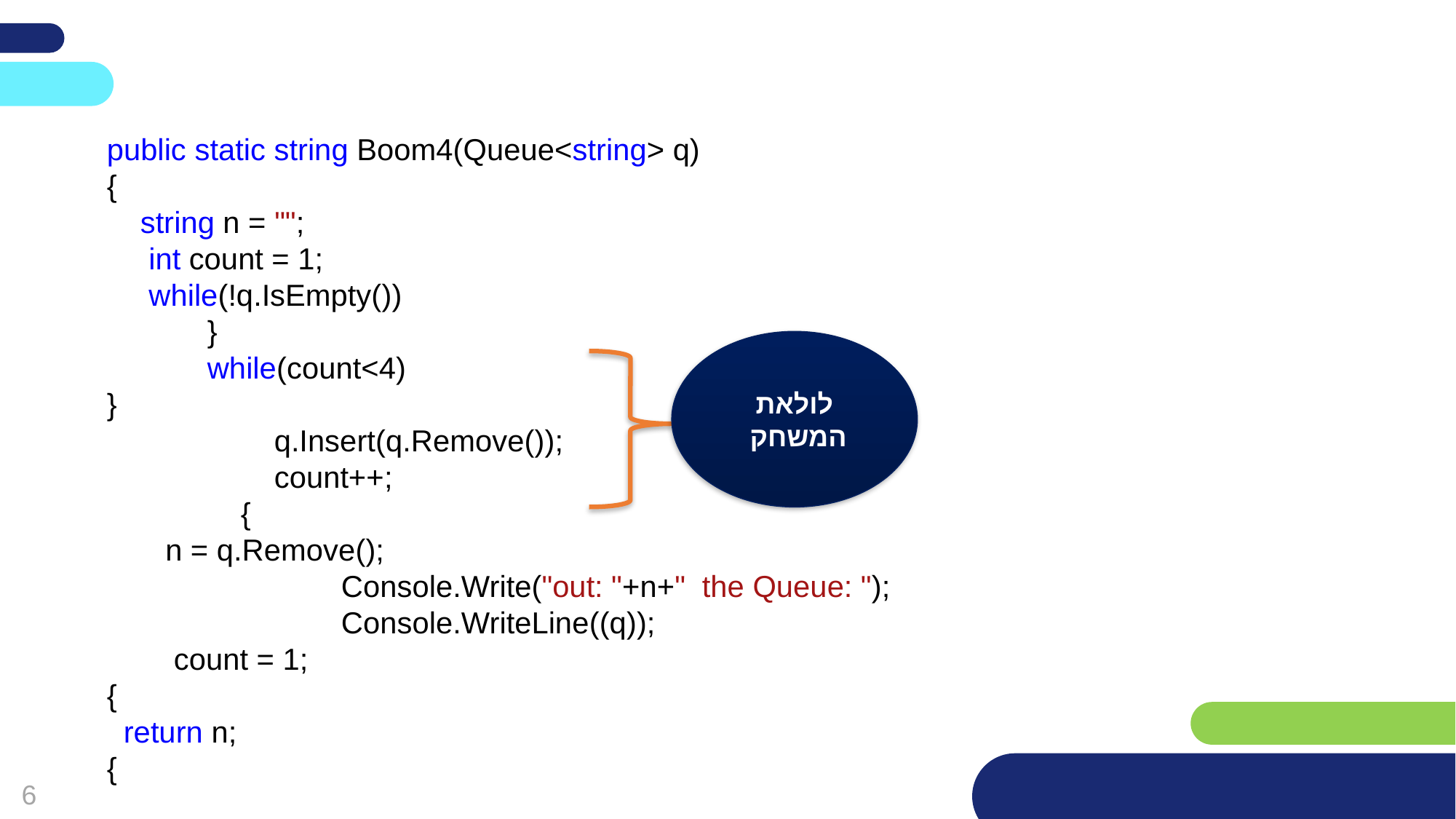

#
public static string Boom4(Queue<string> q)
{
    string n = "";
     int count = 1;
     while(!q.IsEmpty())
            }
            while(count<4)
}
                    q.Insert(q.Remove());
                    count++;
                {
       n = q.Remove();
                            Console.Write("out: "+n+"  the Queue: ");
                            Console.WriteLine((q));
        count = 1;
{
  return n;
{
לולאת המשחק